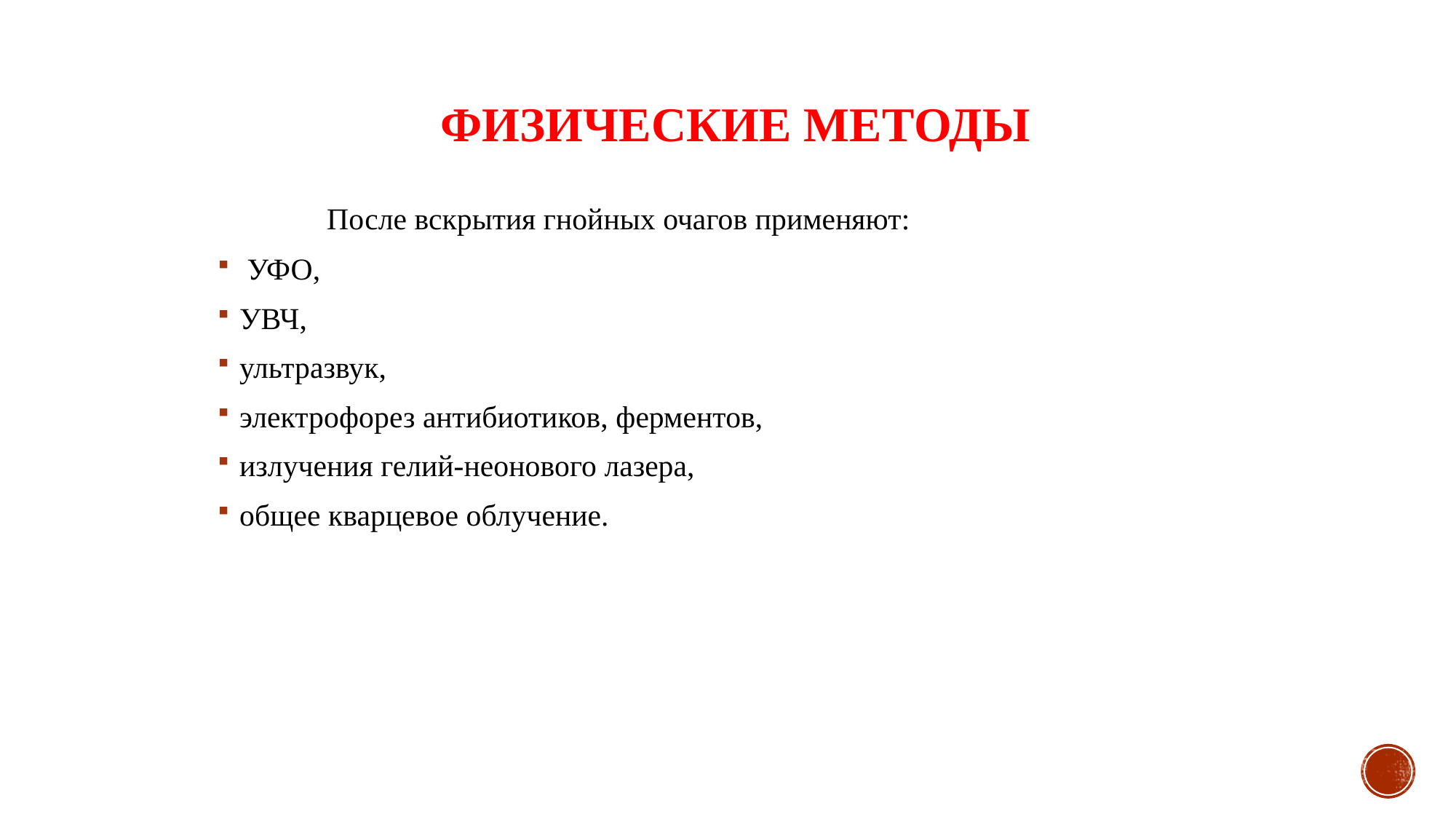

# Физические методы
 	После вскрытия гнойных очагов применяют:
 УФО,
УВЧ,
ультразвук,
электрофорез антибиотиков, ферментов,
излучения гелий-неонового лазера,
общее кварцевое облучение.